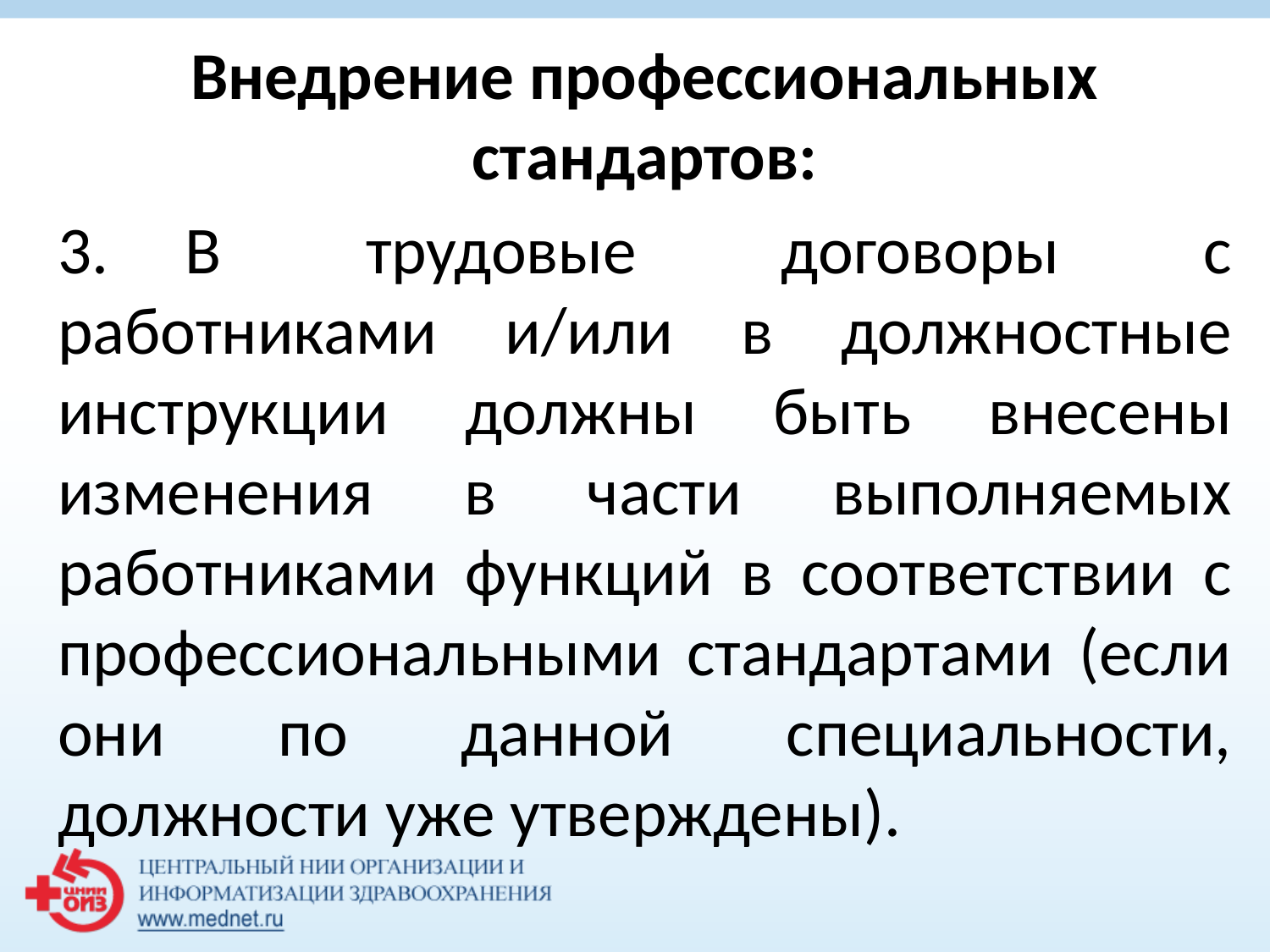

Внедрение профессиональных стандартов:
3.	В трудовые договоры с работниками и/или в должностные инструкции должны быть внесены изменения в части выполняемых работниками функций в соответствии с профессиональными стандартами (если они по данной специальности, должности уже утверждены).